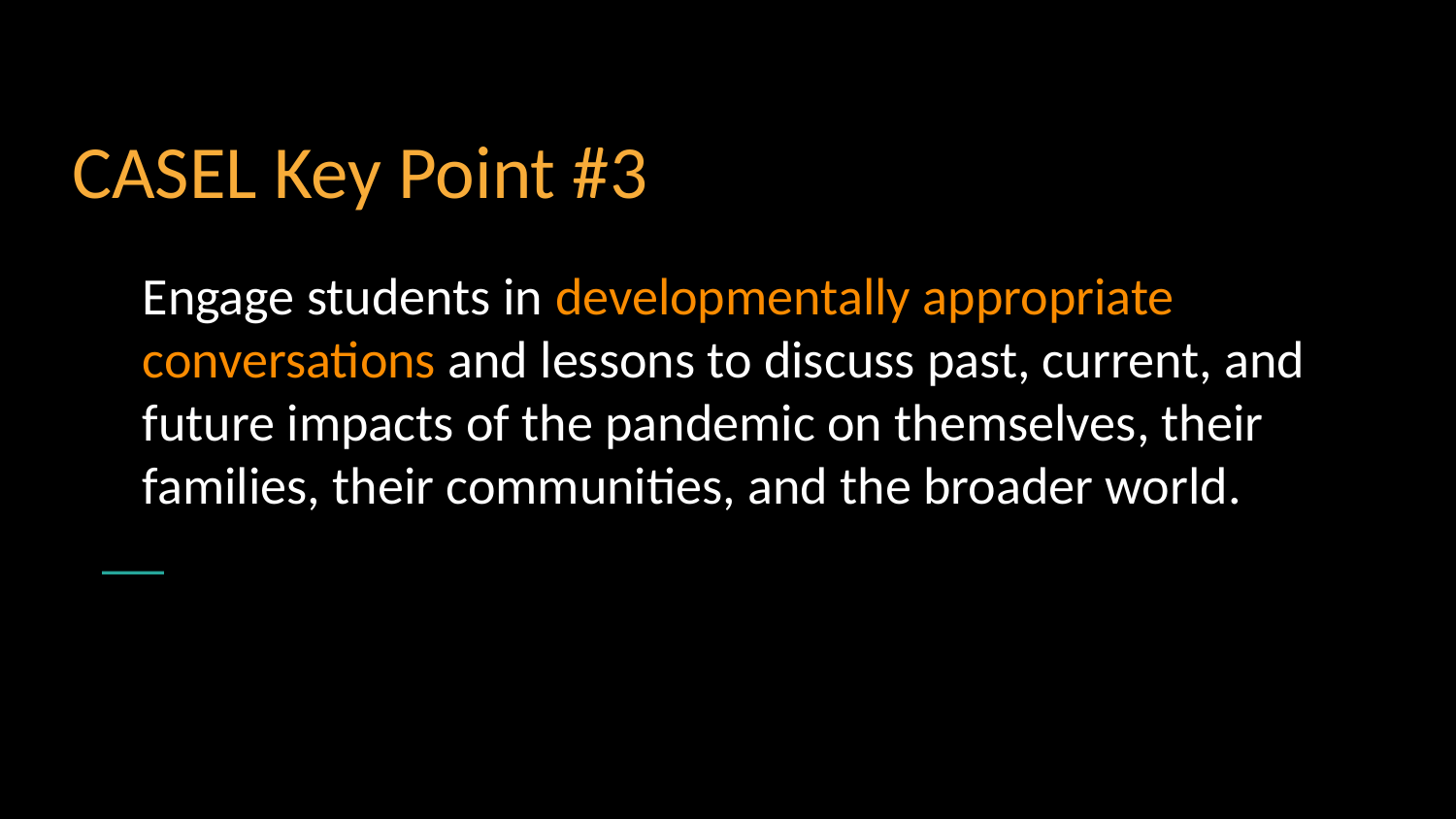

# CASEL Key Point #3
Engage students in developmentally appropriate conversations and lessons to discuss past, current, and future impacts of the pandemic on themselves, their families, their communities, and the broader world.